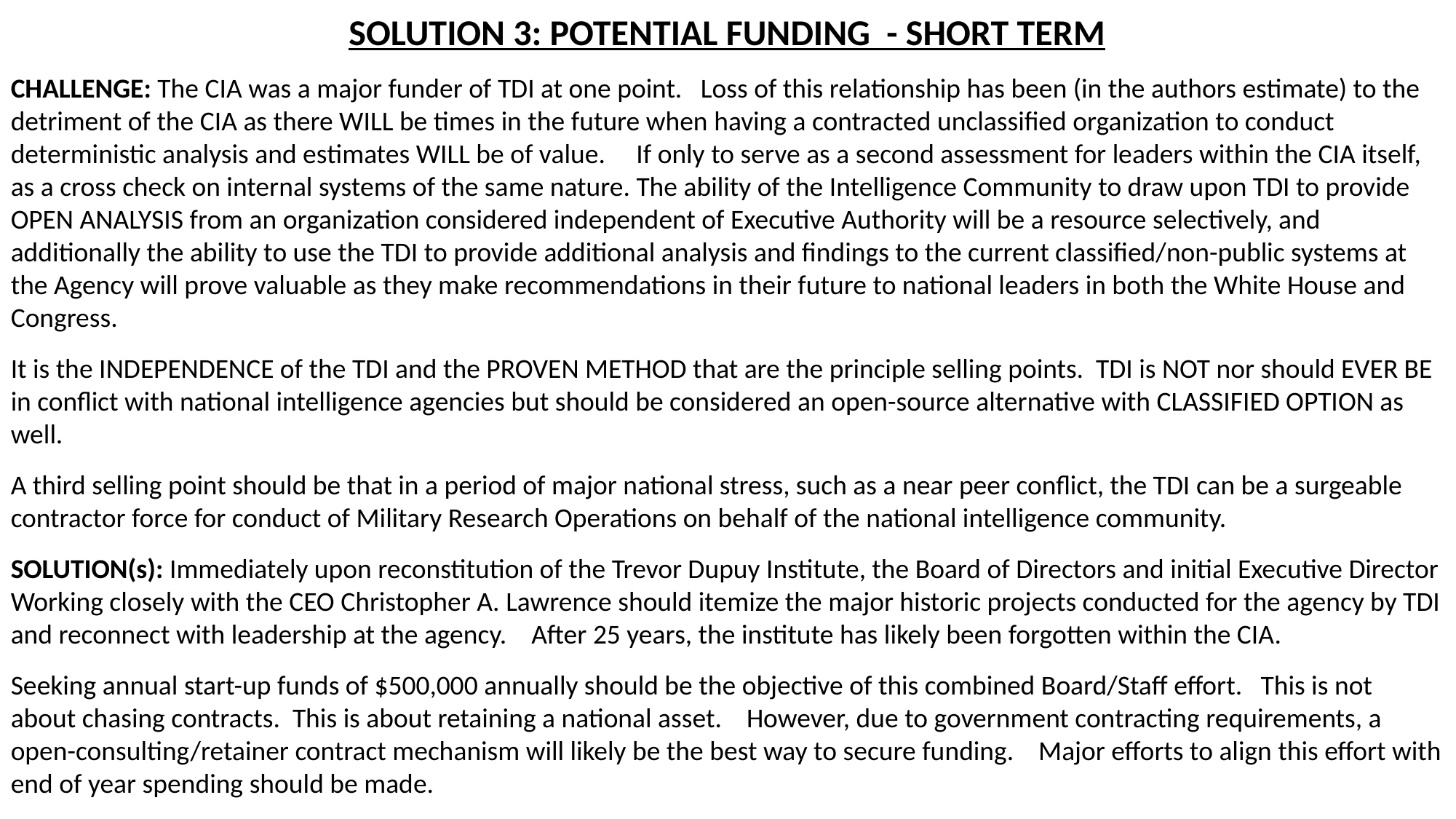

SOLUTION 3: POTENTIAL FUNDING  - SHORT TERM

CHALLENGE: The CIA was a major funder of TDI at one point.   Loss of this relationship has been (in the authors estimate) to the detriment of the CIA as there WILL be times in the future when having a contracted unclassified organization to conduct deterministic analysis and estimates WILL be of value.     If only to serve as a second assessment for leaders within the CIA itself, as a cross check on internal systems of the same nature. The ability of the Intelligence Community to draw upon TDI to provide OPEN ANALYSIS from an organization considered independent of Executive Authority will be a resource selectively, and additionally the ability to use the TDI to provide additional analysis and findings to the current classified/non-public systems at the Agency will prove valuable as they make recommendations in their future to national leaders in both the White House and Congress.

It is the INDEPENDENCE of the TDI and the PROVEN METHOD that are the principle selling points.  TDI is NOT nor should EVER BE in conflict with national intelligence agencies but should be considered an open-source alternative with CLASSIFIED OPTION as well.

A third selling point should be that in a period of major national stress, such as a near peer conflict, the TDI can be a surgeable contractor force for conduct of Military Research Operations on behalf of the national intelligence community.

SOLUTION(s): Immediately upon reconstitution of the Trevor Dupuy Institute, the Board of Directors and initial Executive Director
Working closely with the CEO Christopher A. Lawrence should itemize the major historic projects conducted for the agency by TDI and reconnect with leadership at the agency.    After 25 years, the institute has likely been forgotten within the CIA.

Seeking annual start-up funds of $500,000 annually should be the objective of this combined Board/Staff effort.   This is not about chasing contracts.  This is about retaining a national asset.    However, due to government contracting requirements, a open-consulting/retainer contract mechanism will likely be the best way to secure funding.    Major efforts to align this effort with end of year spending should be made.